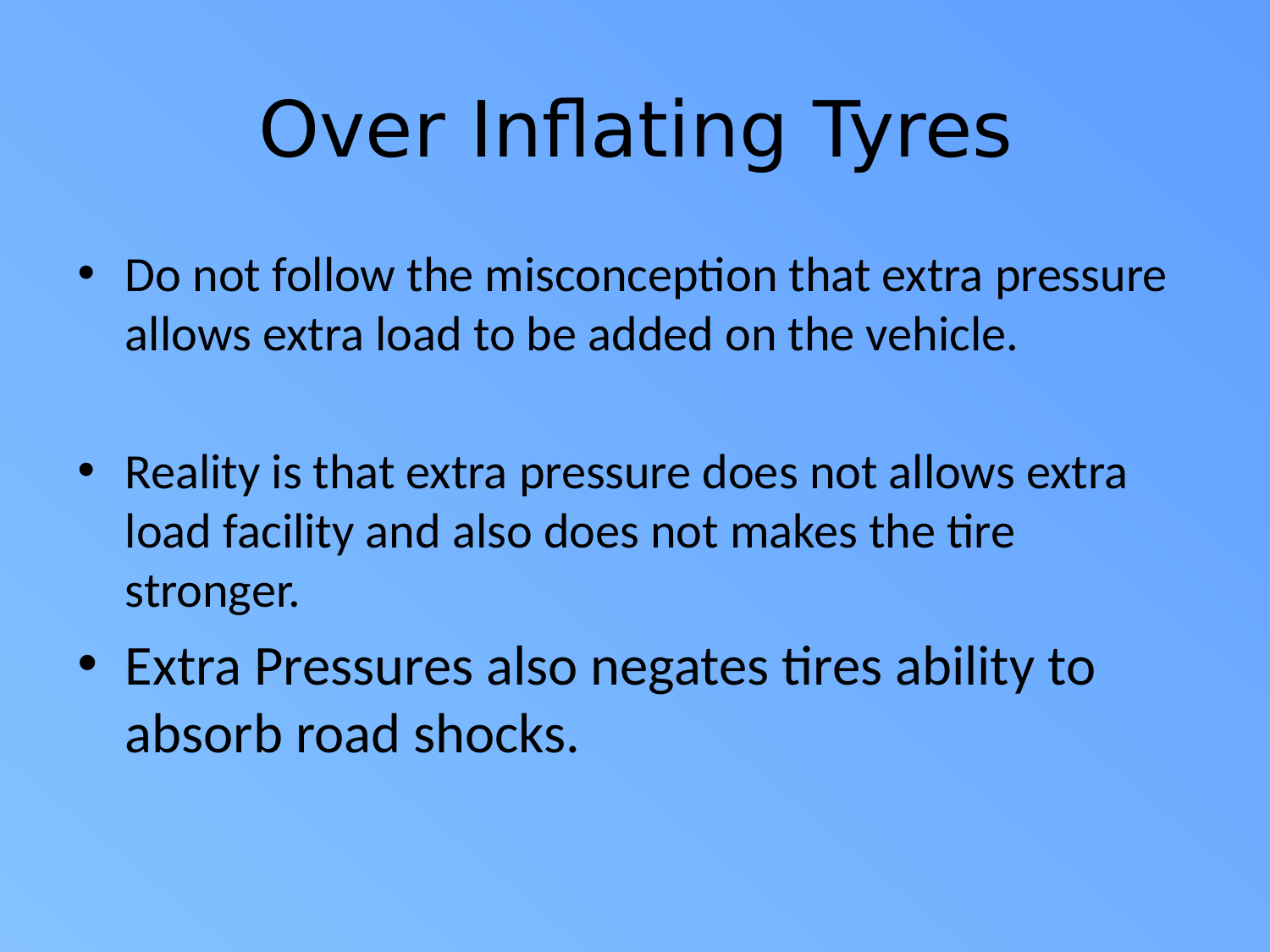

# Over Inflating Tyres
Do not follow the misconception that extra pressure allows extra load to be added on the vehicle.

Reality is that extra pressure does not allows extra load facility and also does not makes the tire stronger.
Extra Pressures also negates tires ability to absorb road shocks.